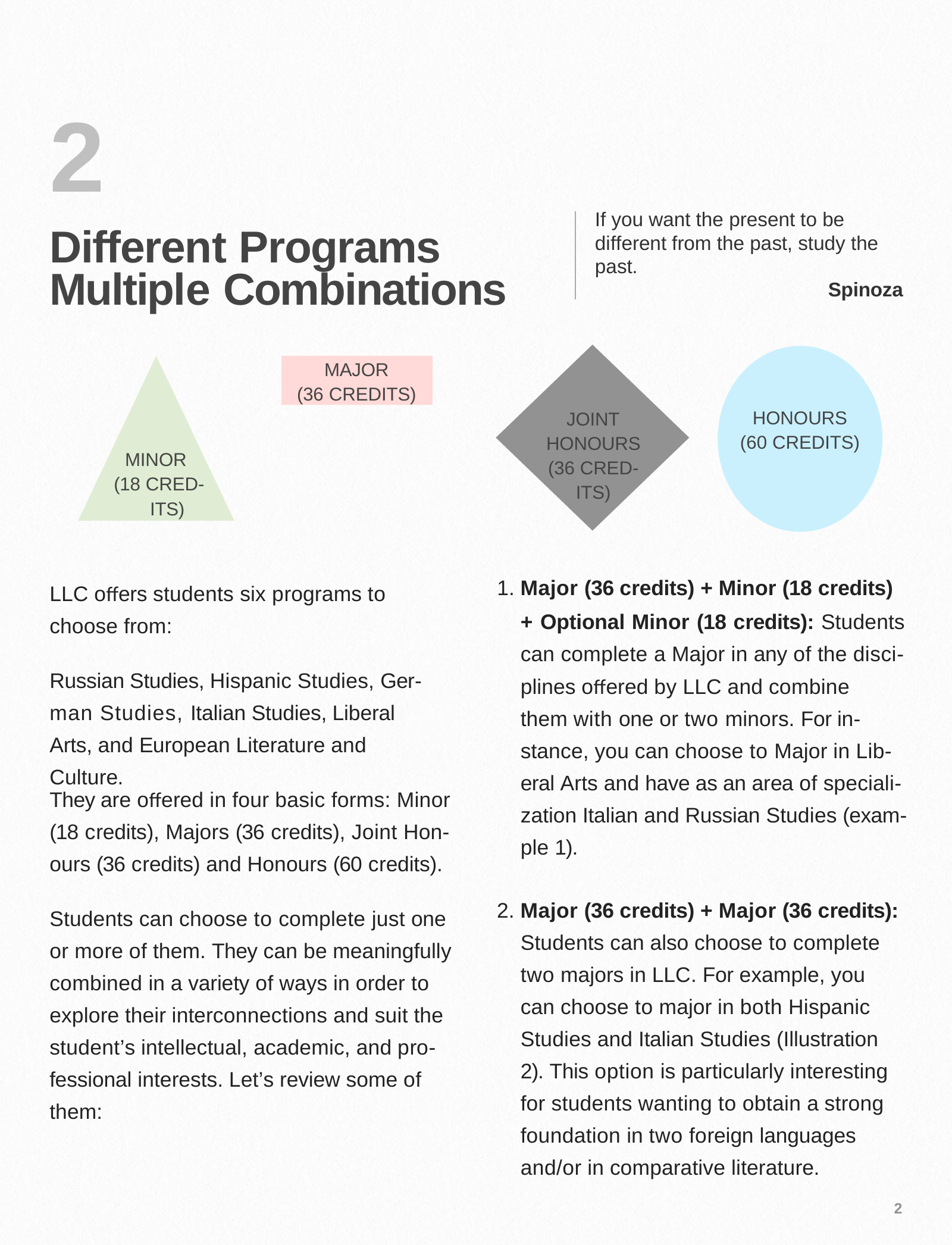

2
Different Programs Multiple Combinations
If you want the present to be different from the past, study the past.
Spinoza

MAJOR (36 CREDITS)
HONOURS (60 CREDITS)
JOINT HONOURS (36 CRED- ITS)
MINOR (18 CRED-
ITS)
LLC oﬀers students six programs to choose from:
1. Major (36 credits) + Minor (18 credits)
+ Optional Minor (18 credits): Students can complete a Major in any of the disci- plines oﬀered by LLC and combine
them with one or two minors. For in- stance, you can choose to Major in Lib- eral Arts and have as an area of speciali- zation Italian and Russian Studies (exam- ple 1).
Russian Studies, Hispanic Studies, Ger- man Studies, Italian Studies, Liberal Arts, and European Literature and Culture.
They are oﬀered in four basic forms: Minor (18 credits), Majors (36 credits), Joint Hon- ours (36 credits) and Honours (60 credits).
2. Major (36 credits) + Major (36 credits): Students can also choose to complete two majors in LLC. For example, you can choose to major in both Hispanic Studies and Italian Studies (Illustration 2). This option is particularly interesting for students wanting to obtain a strong foundation in two foreign languages and/or in comparative literature.
Students can choose to complete just one or more of them. They can be meaningfully combined in a variety of ways in order to explore their interconnections and suit the student’s intellectual, academic, and pro- fessional interests. Let’s review some of them:
2